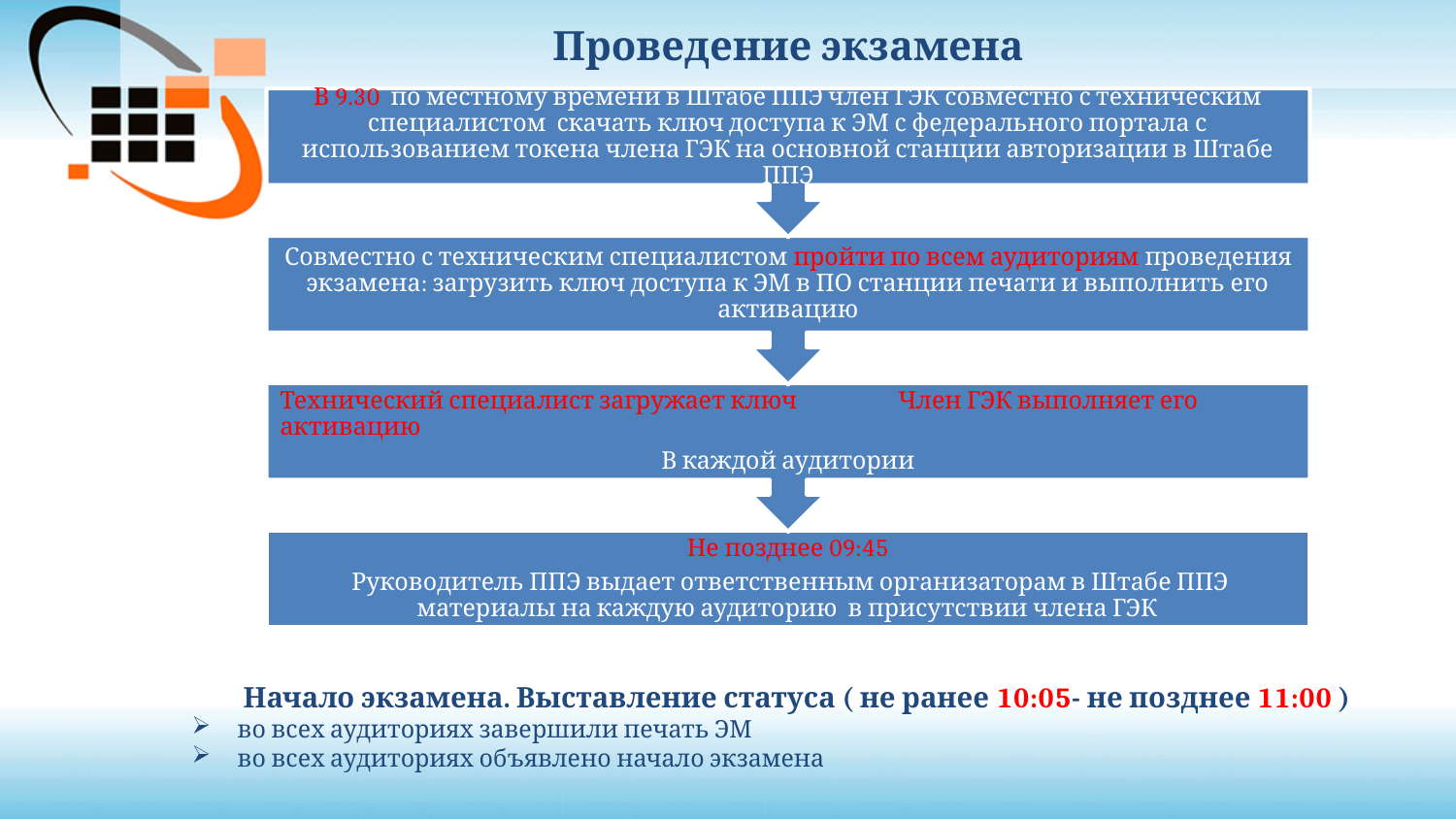

Проведение экзамена
Не позднее 09:45
 Руководитель ППЭ выдает ответственным организаторам в Штабе ППЭ материалы на каждую аудиторию  в присутствии члена ГЭК
Технический специалист загружает ключ                   Член ГЭК выполняет его активацию
В каждой аудитории
Совместно с техническим специалистом пройти по всем аудиториям проведения экзамена: загрузить ключ доступа к ЭМ в ПО станции печати и выполнить его активацию
В 9.30  по местному времени в Штабе ППЭ член ГЭК совместно с техническим специалистом  скачать ключ доступа к ЭМ с федерального портала с использованием токена члена ГЭК на основной станции авторизации в Штабе ППЭ
Начало экзамена. Выставление статуса ( не ранее 10:05- не позднее 11:00 )
во всех аудиториях завершили печать ЭМ
во всех аудиториях объявлено начало экзамена